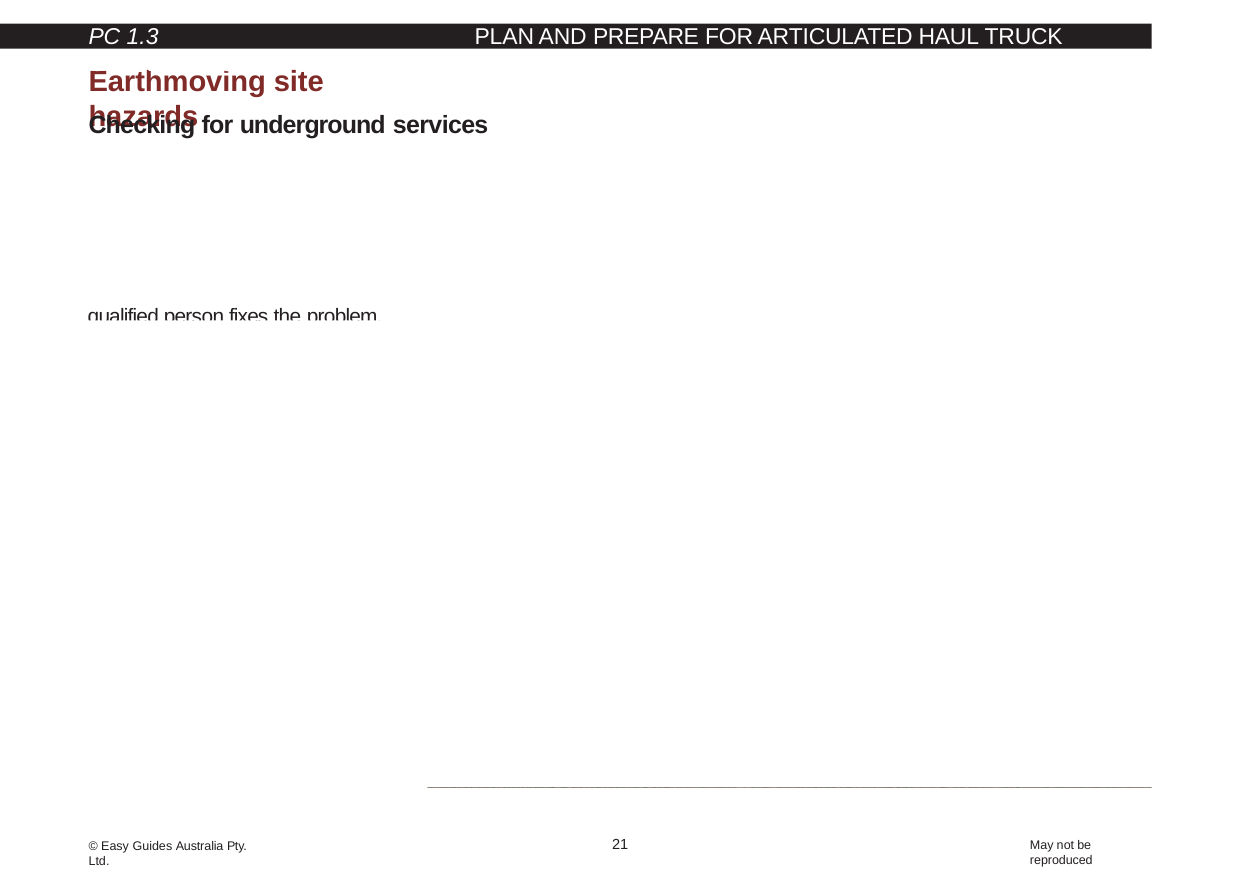

PC 1.3	PLAN AND PREPARE FOR ARTICULATED HAUL TRUCK OPERATIONS
# Earthmoving site hazards
Checking for underground services
You should always check where services are before you start work. You may phone ‘Dial before you dig on 1100’. You may  look at the site plan or talk to your supervisor. You may need to look at the location of pits and meters to get an idea of where  the services run. You may need to check with the local council or service company. You may even need to get underground  detection equipment.
If you hit a service line, contact the provider immediately. You may need to organise to get the service disconnected while a
qualified person fixes the problem.

You can sometimes tell there are  services below by the types of ground.  Some services are surrounded by a  different type of soil, rock or sand.
You may notice that the soil is looser,
or does not match the soil around where  you are digging. There may be a line of  tape alerting you to the services.
If you suspect there are services  underground, stop working. Check the  ground. You may need to excavate the  area by hand, or dig in another area.

21
May not be reproduced
© Easy Guides Australia Pty. Ltd.